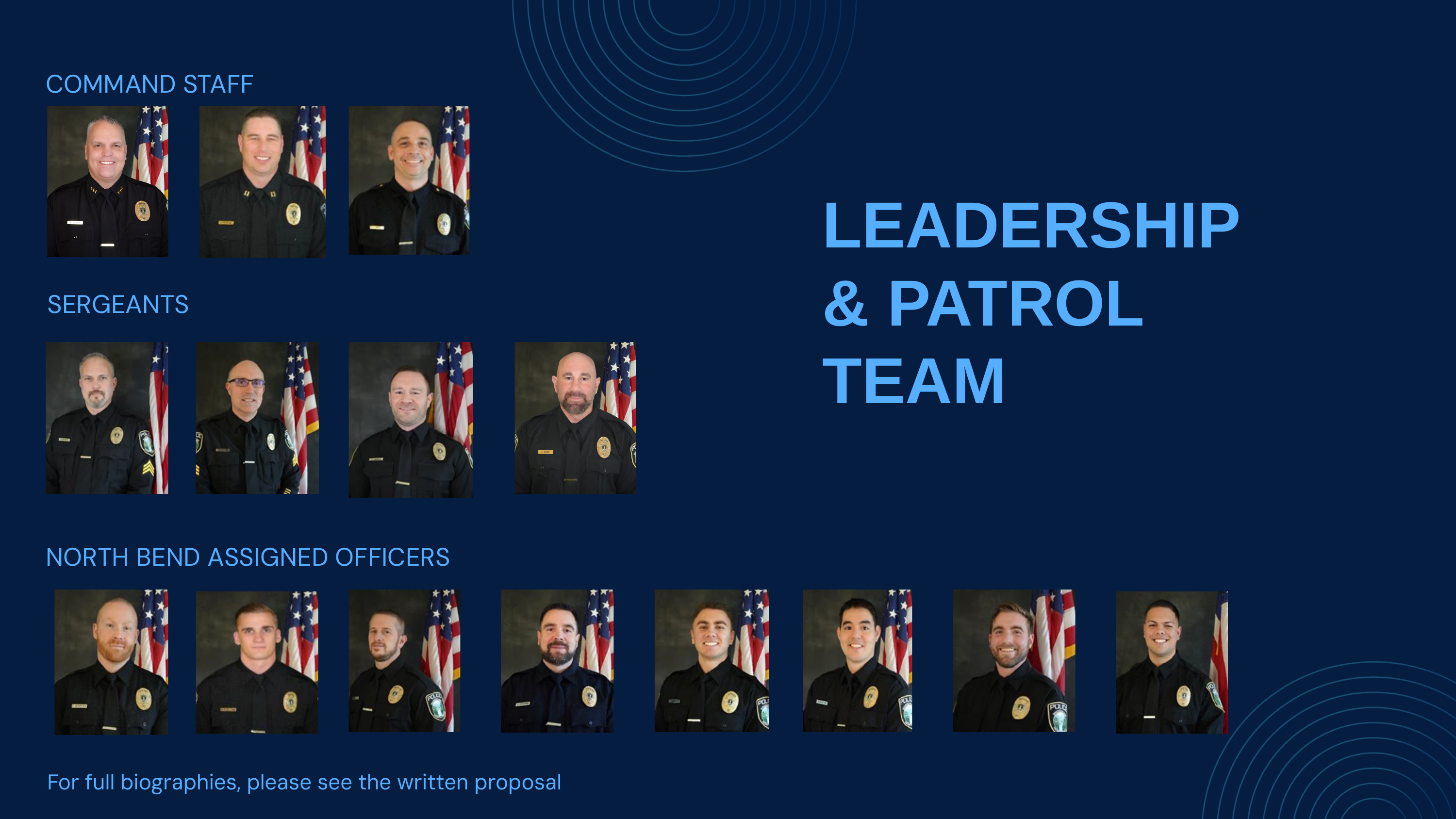

COMMAND STAFF

LEADERSHIP & PATROL TEAM
SERGEANTS

NORTH BEND ASSIGNED OFFICERS

For full biographies, please see the written proposal